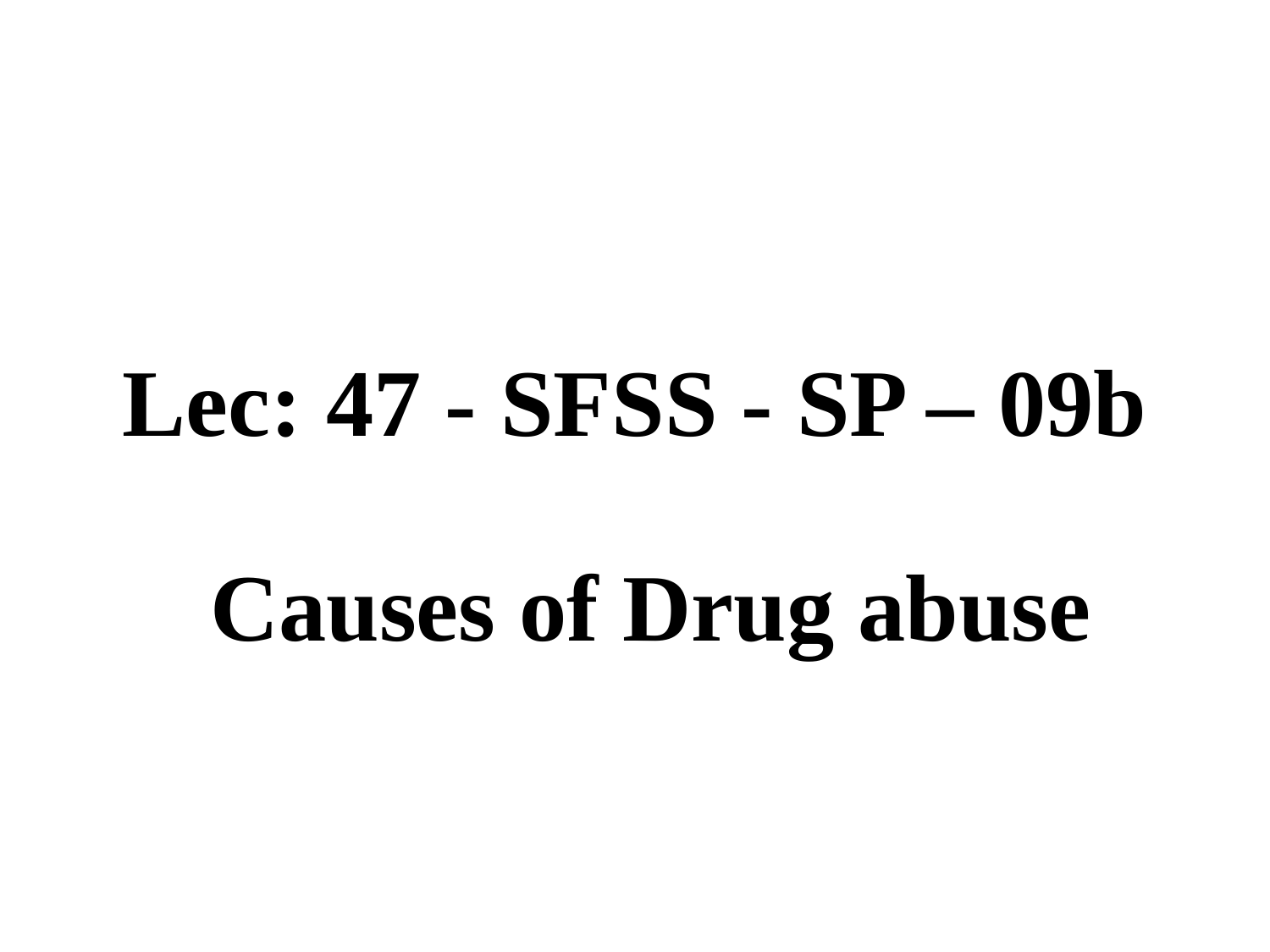

# Lec: 47 - SFSS - SP – 09b
Causes of Drug abuse